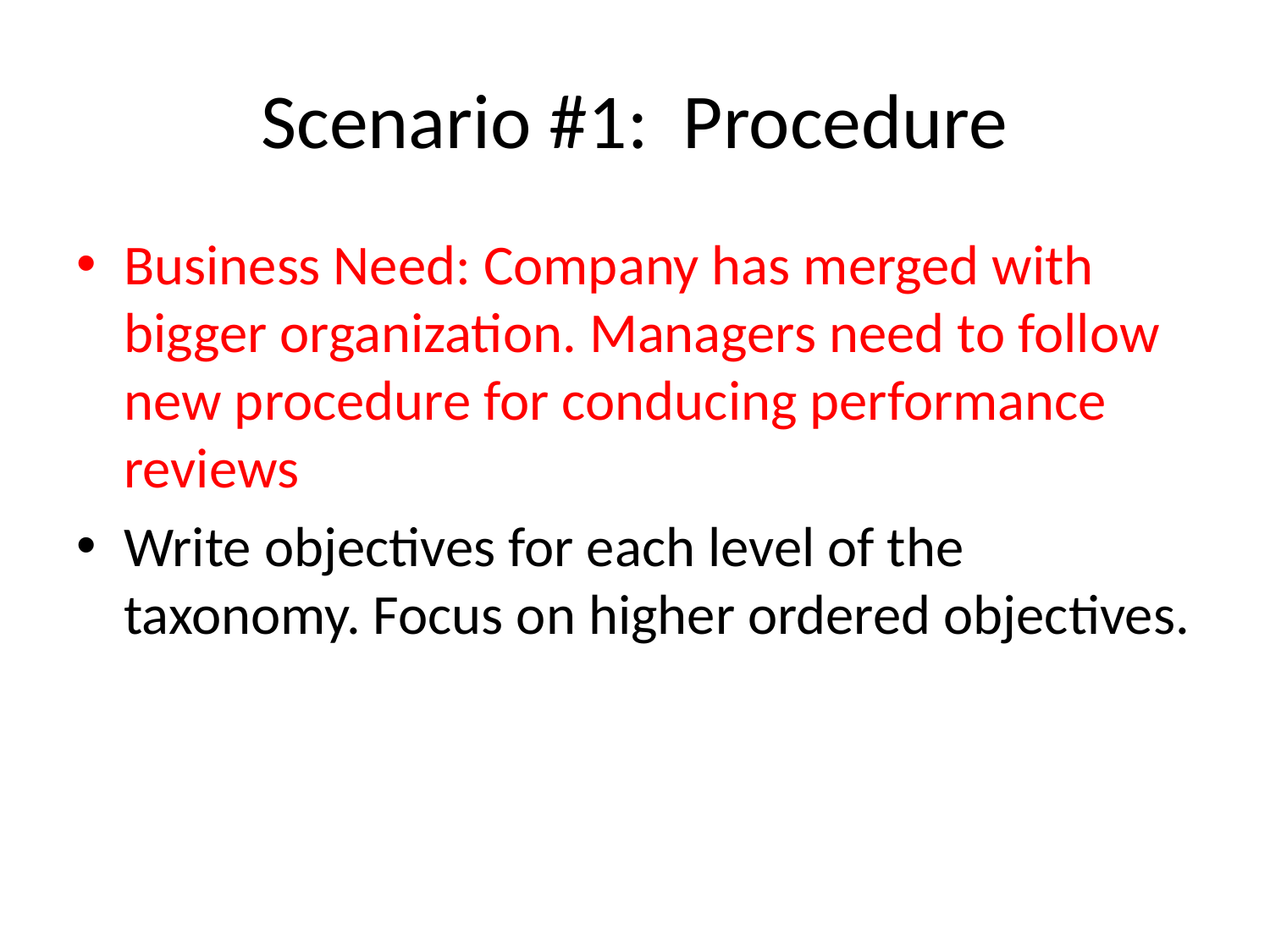

# Scenario #1:  Procedure
Business Need: Company has merged with bigger organization. Managers need to follow new procedure for conducing performance reviews
Write objectives for each level of the taxonomy. Focus on higher ordered objectives.